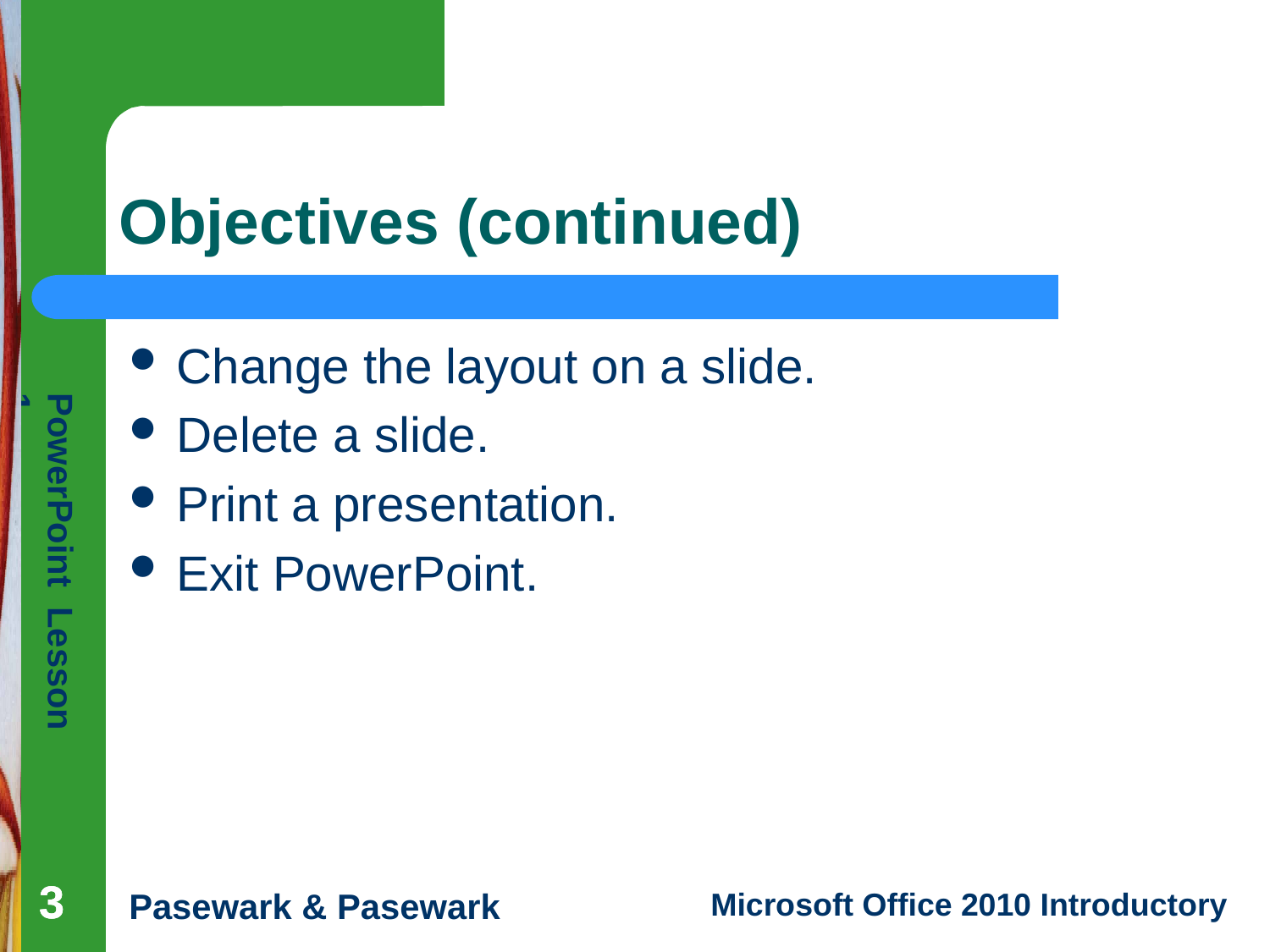

# Objectives (continued)
Change the layout on a slide.
Delete a slide.
Print a presentation.
Exit PowerPoint.
3
3
3